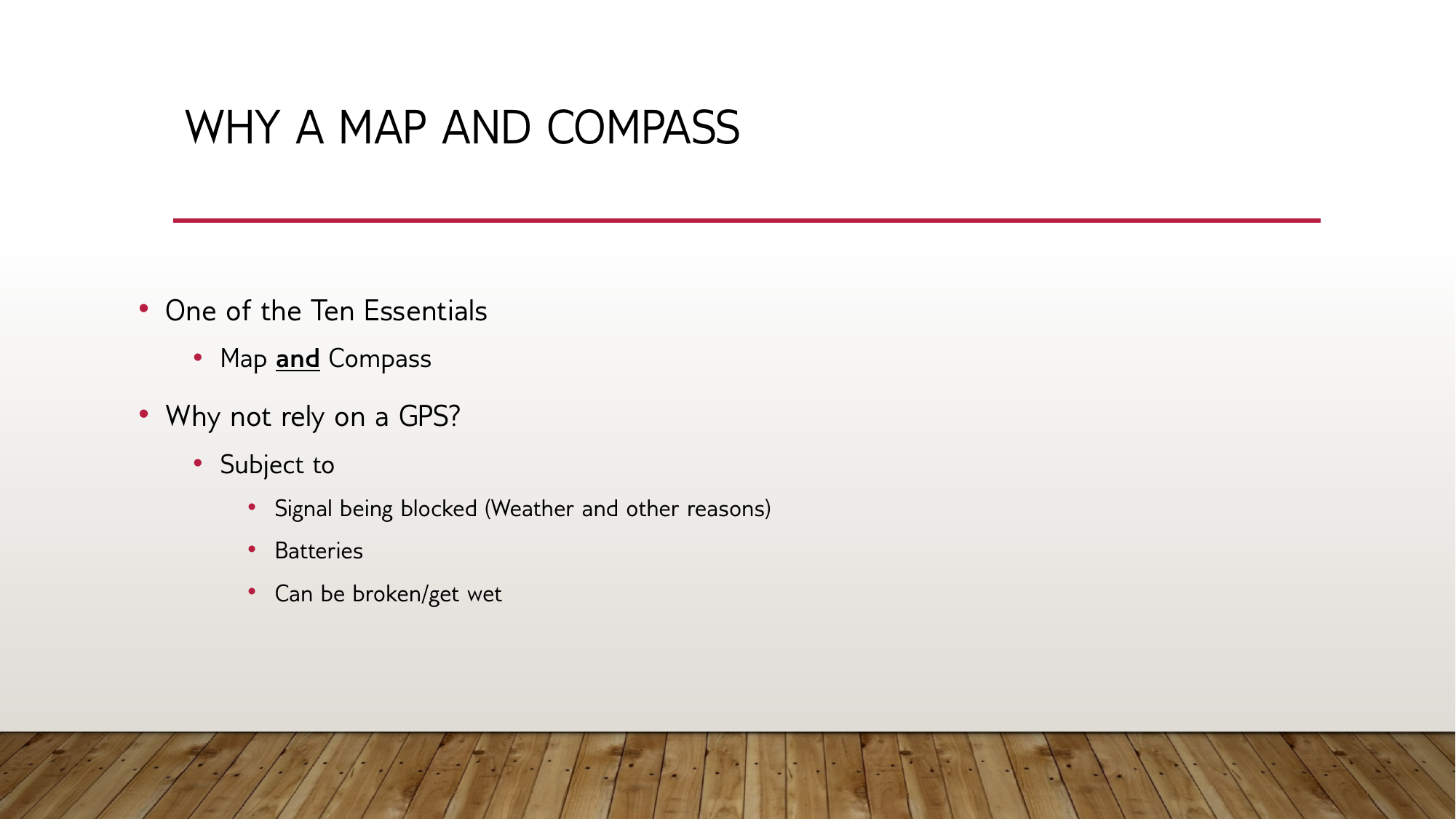

# Why a Map and Compass
One of the Ten Essentials
Map and Compass
Why not rely on a GPS?
Subject to
Signal being blocked (Weather and other reasons)
Batteries
Can be broken/get wet